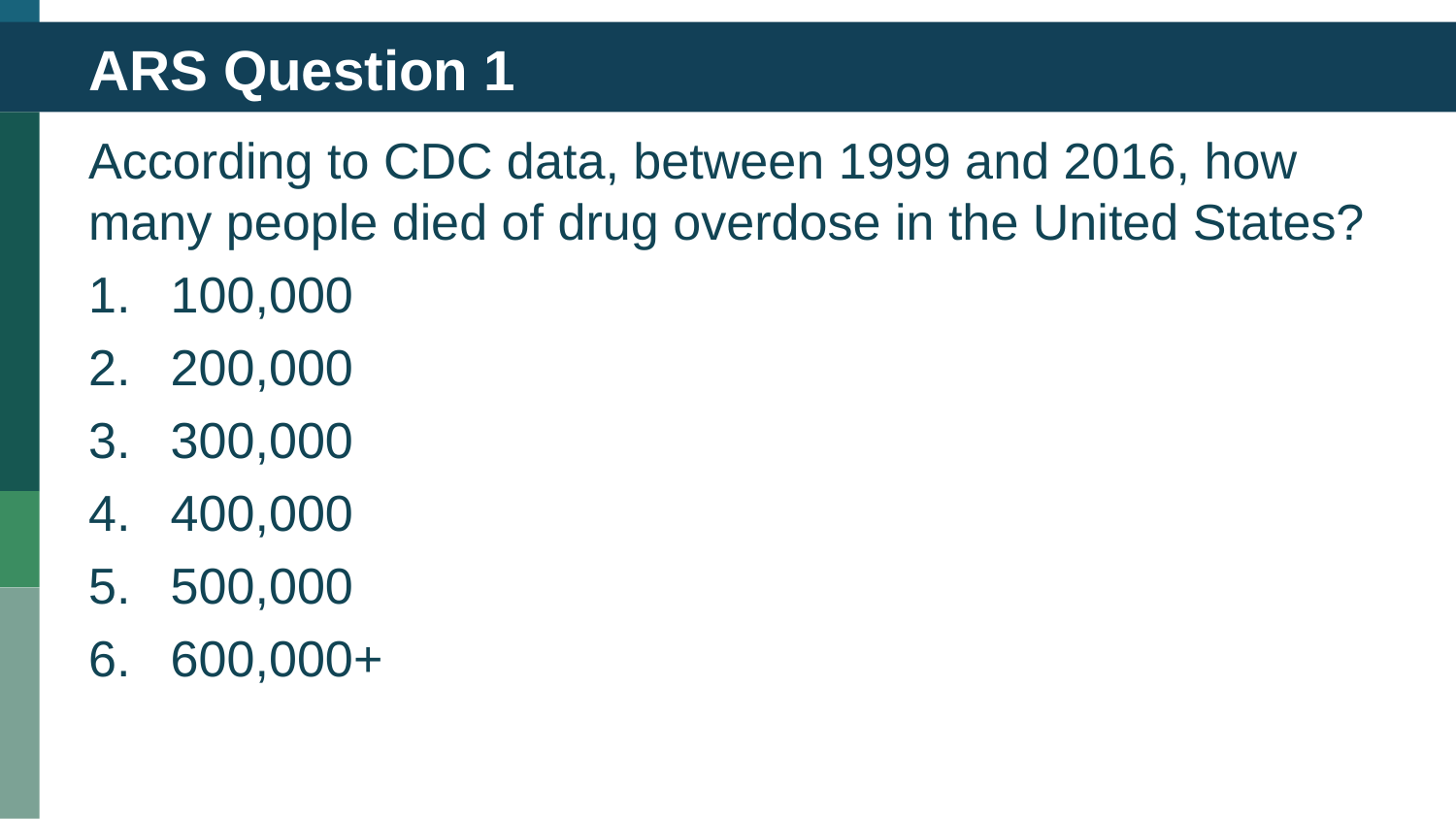

# ARS Question 1
According to CDC data, between 1999 and 2016, how many people died of drug overdose in the United States?
100,000
200,000
300,000
400,000
500,000
600,000+